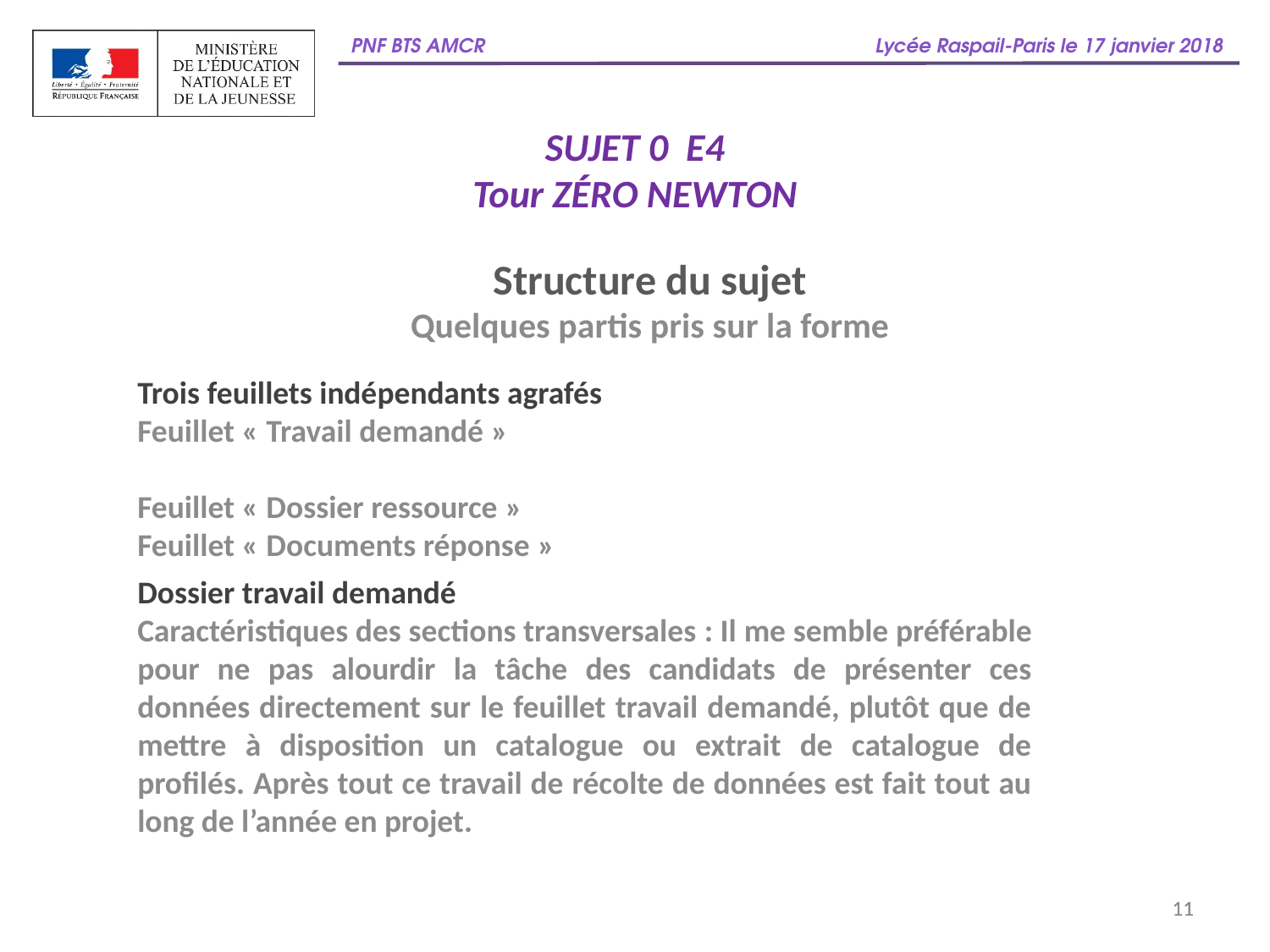

# SUJET 0  E4 Tour ZÉRO NEWTON
Structure du sujet
Quelques partis pris sur la forme
Trois feuillets indépendants agrafés
Feuillet « Travail demandé »
Feuillet « Dossier ressource »
Feuillet « Documents réponse »
Dossier travail demandé
Caractéristiques des sections transversales : Il me semble préférable pour ne pas alourdir la tâche des candidats de présenter ces données directement sur le feuillet travail demandé, plutôt que de mettre à disposition un catalogue ou extrait de catalogue de profilés. Après tout ce travail de récolte de données est fait tout au long de l’année en projet.

11
11